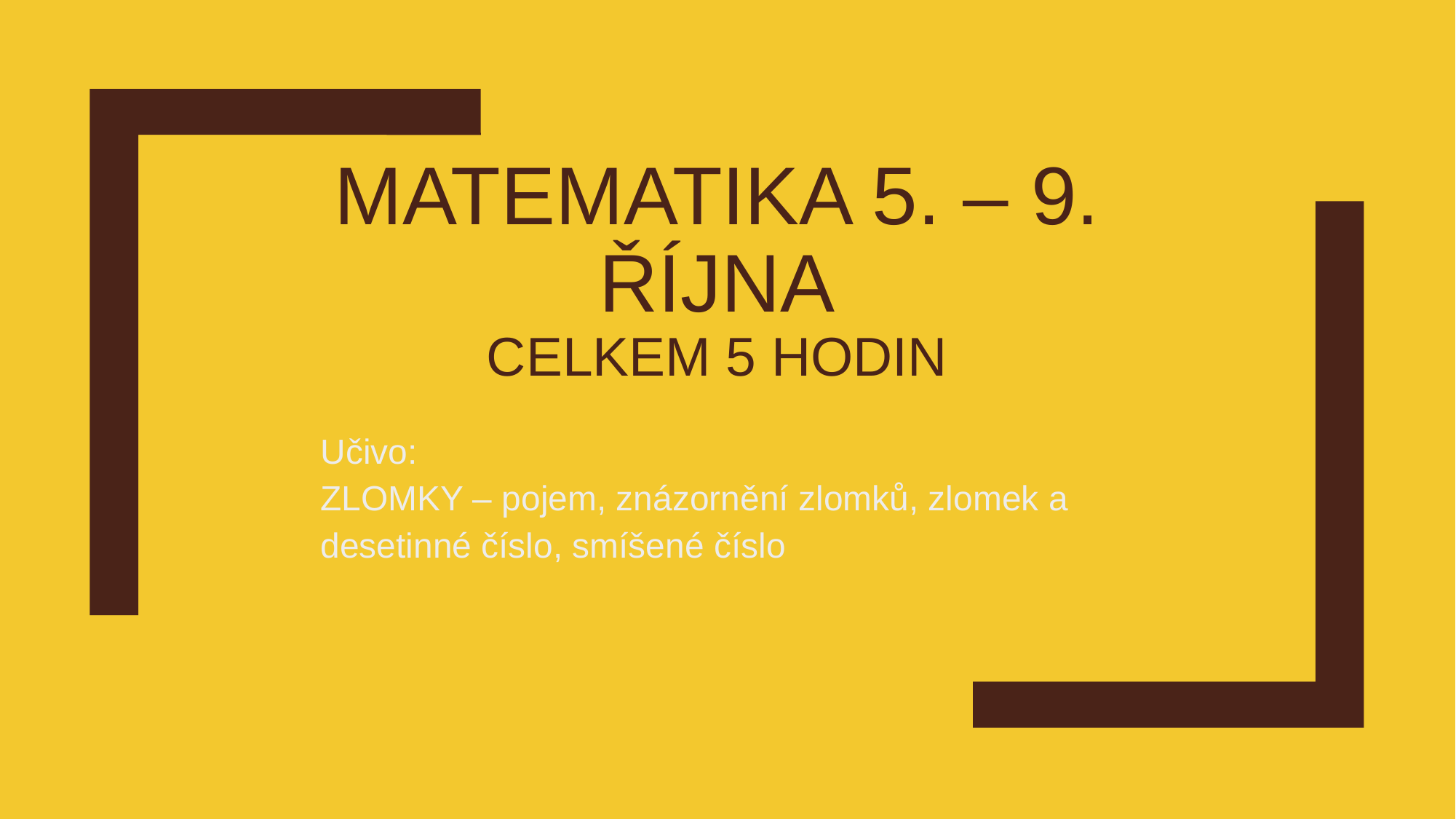

# MATEMATIKA 5. – 9. října celkem 5 hodin
Učivo:
ZLOMKY – pojem, znázornění zlomků, zlomek a desetinné číslo, smíšené číslo